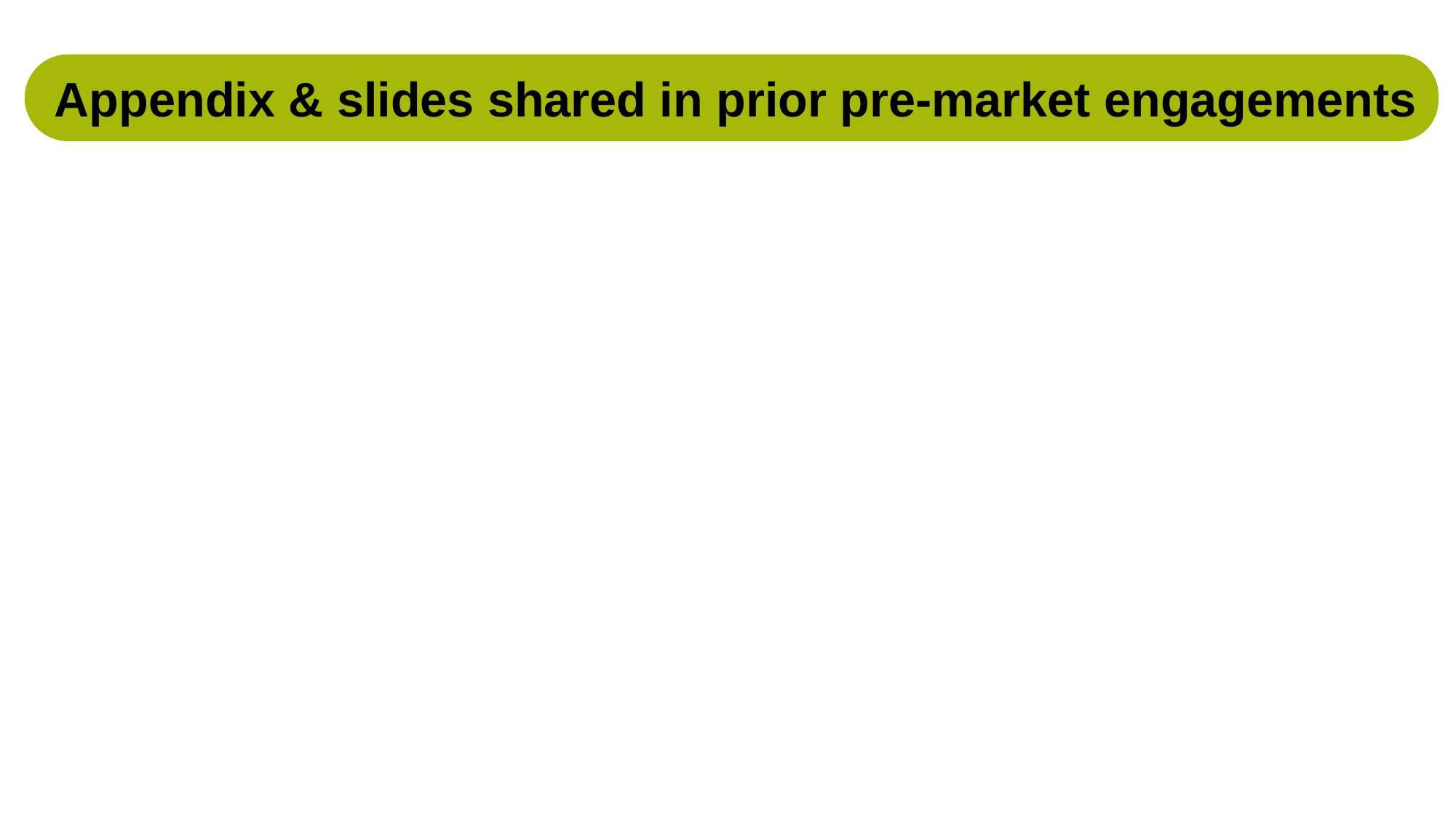

Appendix & slides shared in prior pre-market engagements